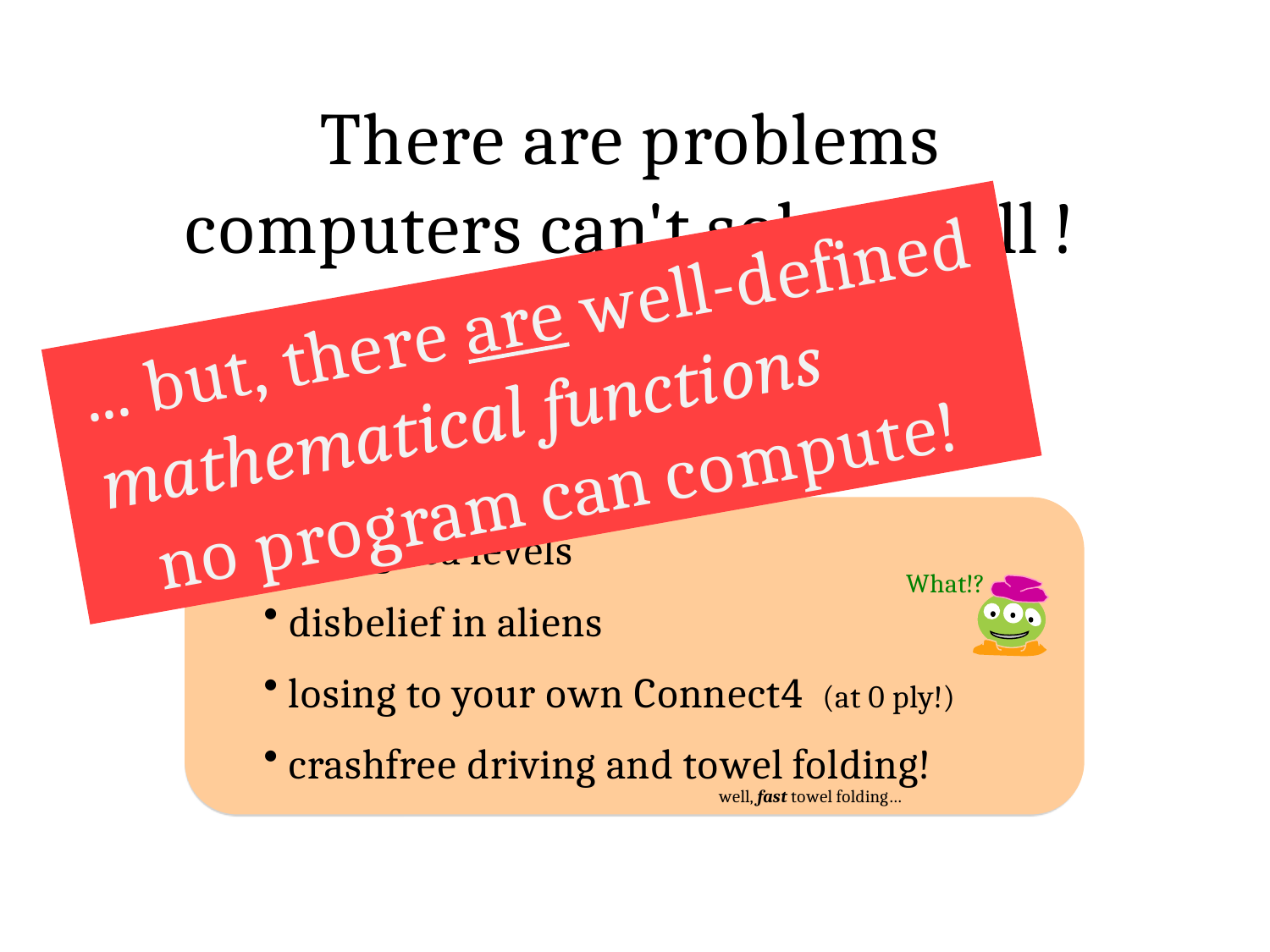

There are problems computers can't solve at all !
... but, there are well-defined mathematical functions           no program can compute!
Perhaps this is not that surprising…

 rising sea levels
What!?

 disbelief in aliens
 losing to your own Connect4  (at 0 ply!)
 crashfree driving and towel folding!
well, fast towel folding…